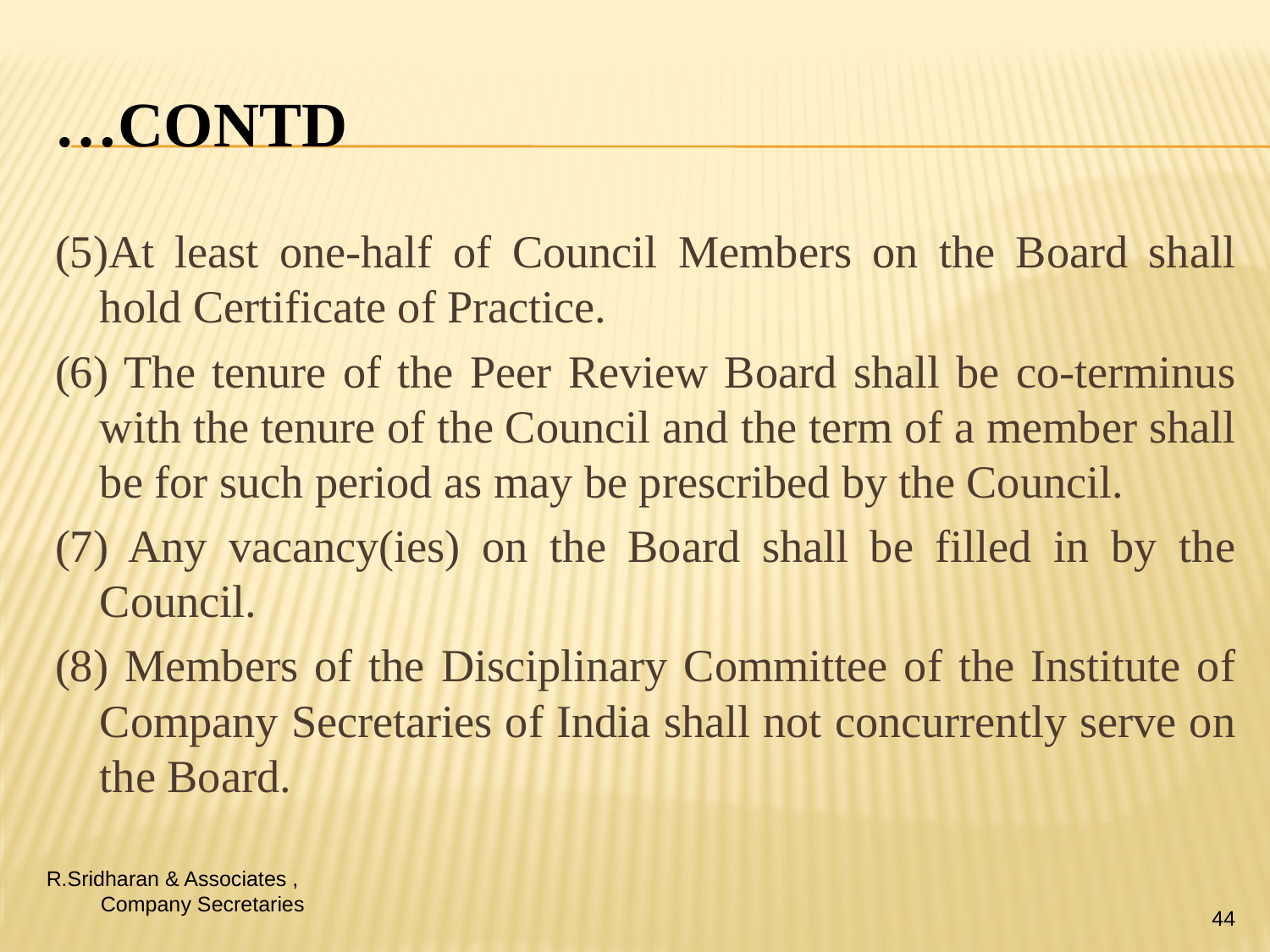

# …contd
(5)At least one-half of Council Members on the Board shall hold Certificate of Practice.
(6) The tenure of the Peer Review Board shall be co-terminus with the tenure of the Council and the term of a member shall be for such period as may be prescribed by the Council.
(7) Any vacancy(ies) on the Board shall be filled in by the Council.
(8) Members of the Disciplinary Committee of the Institute of Company Secretaries of India shall not concurrently serve on the Board.

R.Sridharan & Associates ,
Company Secretaries
44